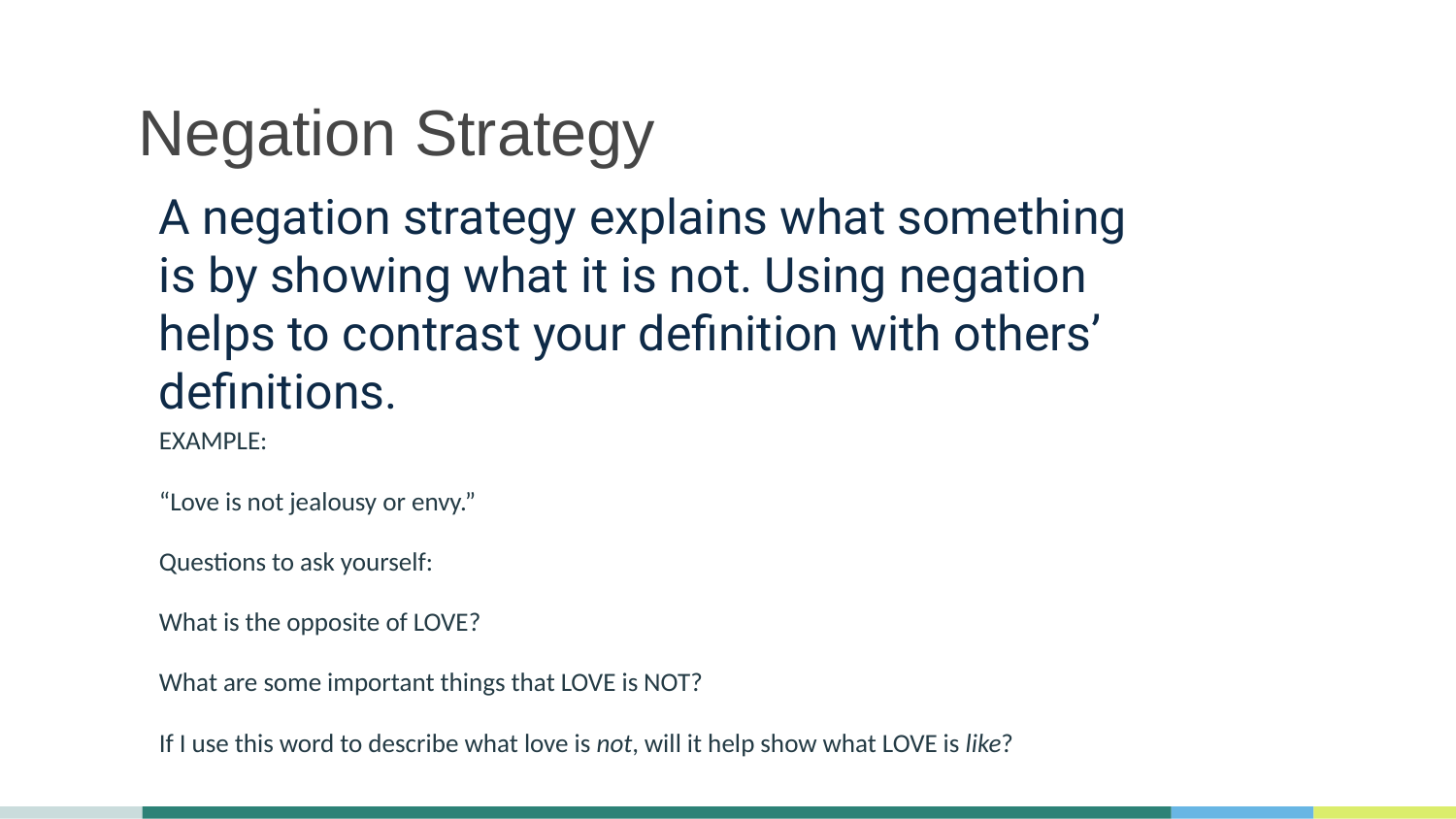

# Negation Strategy
A negation strategy explains what something is by showing what it is not. Using negation helps to contrast your definition with others’ definitions.
EXAMPLE:
“Love is not jealousy or envy.”
Questions to ask yourself:
What is the opposite of LOVE?
What are some important things that LOVE is NOT?
If I use this word to describe what love is not, will it help show what LOVE is like?